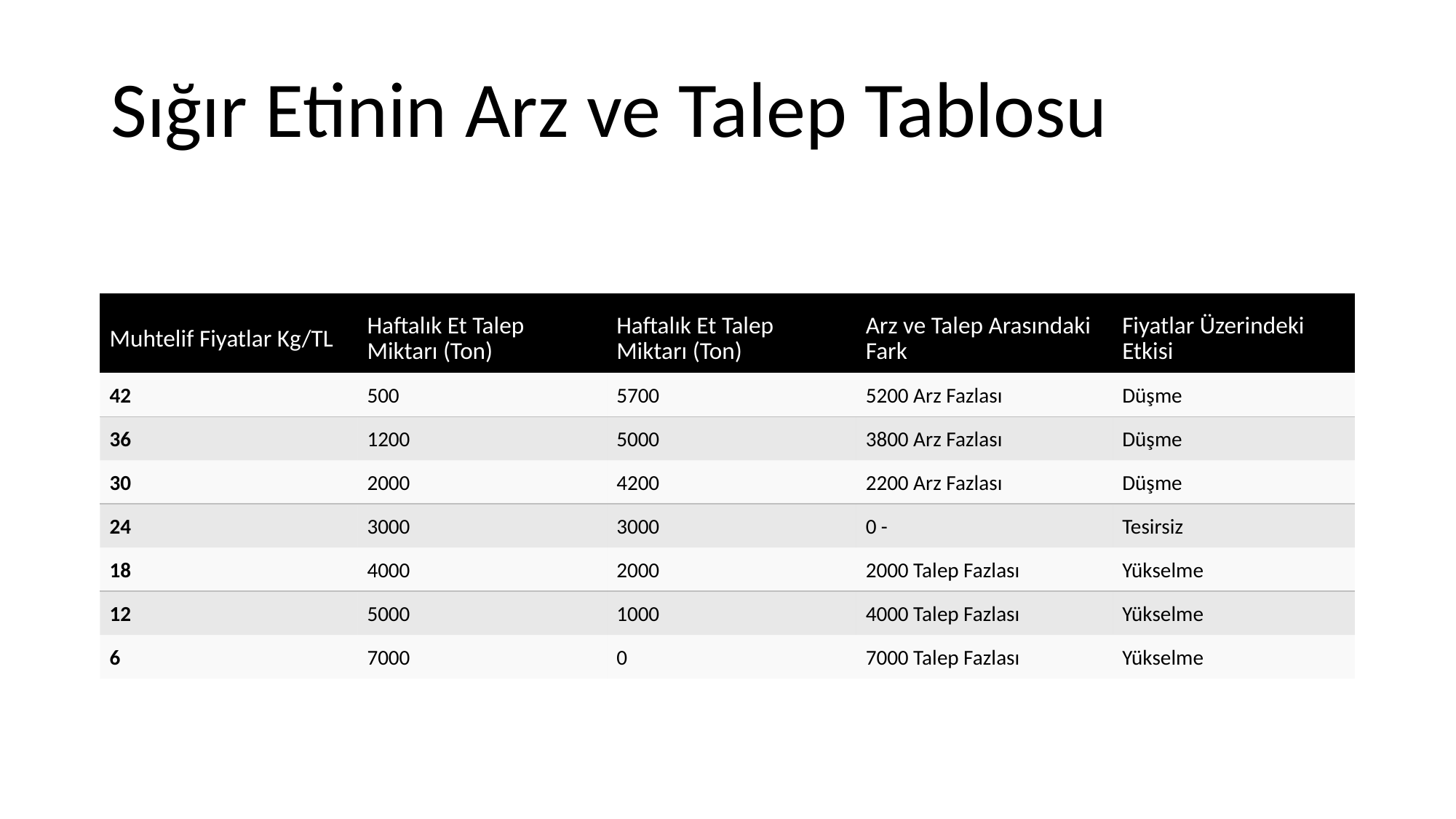

# Sığır Etinin Arz ve Talep Tablosu
| Muhtelif Fiyatlar Kg/TL | Haftalık Et Talep Miktarı (Ton) | Haftalık Et Talep Miktarı (Ton) | Arz ve Talep Arasındaki Fark | Fiyatlar Üzerindeki Etkisi |
| --- | --- | --- | --- | --- |
| 42 | 500 | 5700 | 5200 Arz Fazlası | Düşme |
| 36 | 1200 | 5000 | 3800 Arz Fazlası | Düşme |
| 30 | 2000 | 4200 | 2200 Arz Fazlası | Düşme |
| 24 | 3000 | 3000 | 0 - | Tesirsiz |
| 18 | 4000 | 2000 | 2000 Talep Fazlası | Yükselme |
| 12 | 5000 | 1000 | 4000 Talep Fazlası | Yükselme |
| 6 | 7000 | 0 | 7000 Talep Fazlası | Yükselme |